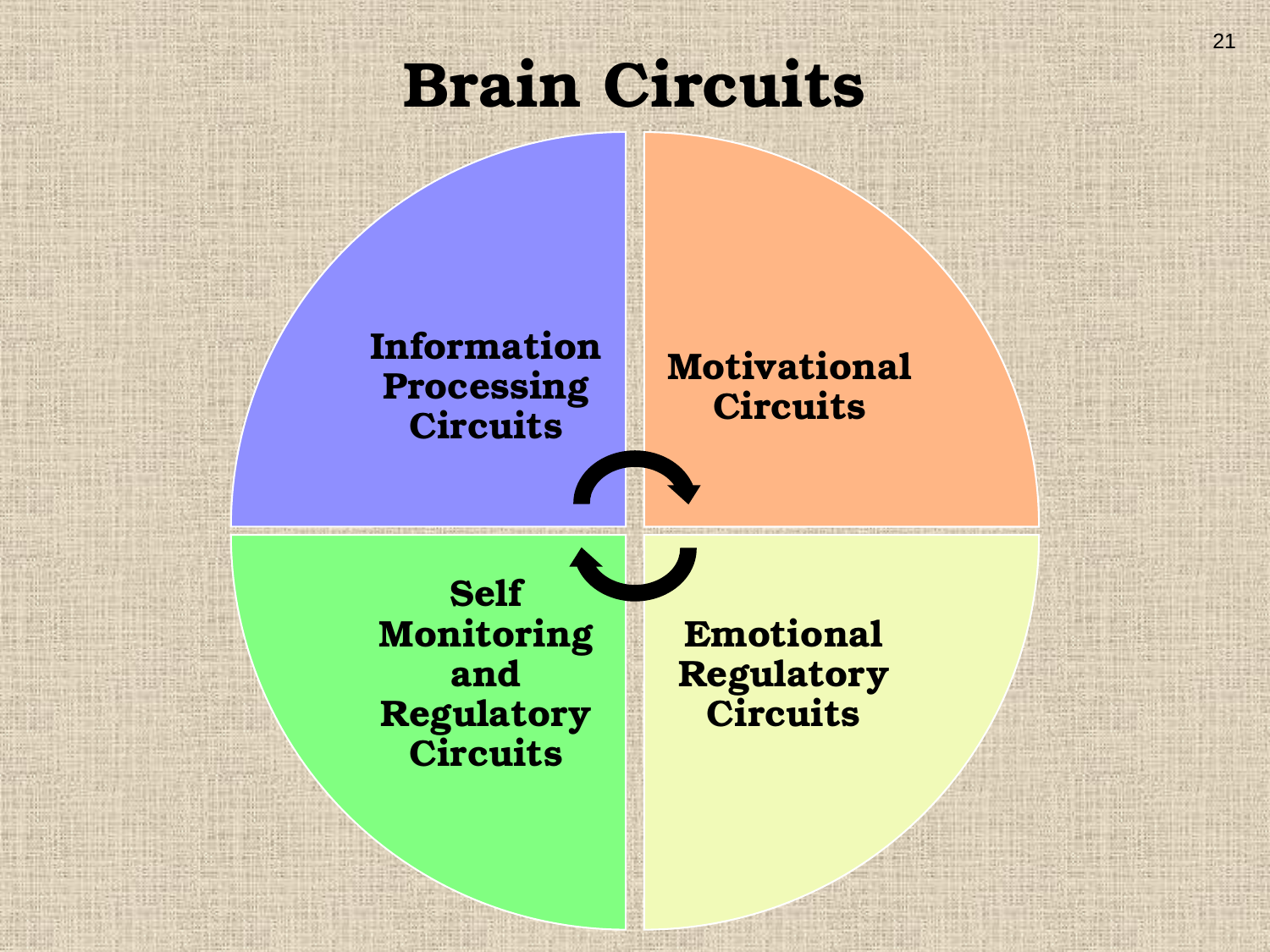

21
Brain Circuits

Information Processing Circuits
Motivational Circuits
Emotional Regulatory Circuits
Self Monitoring and Regulatory Circuits